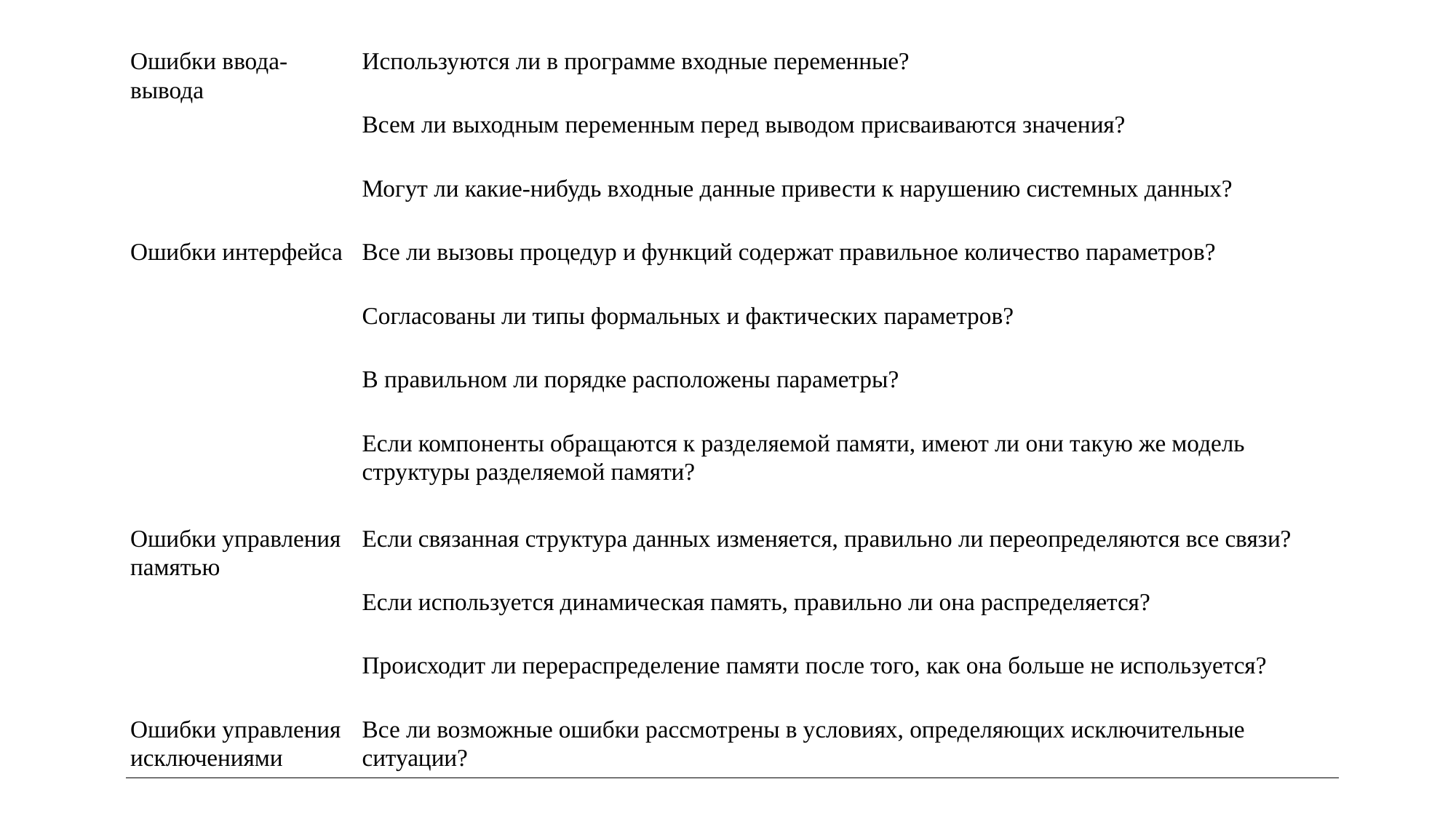

| Ошибки ввода-вывода | Используются ли в программе входные переменные? |
| --- | --- |
|  | Всем ли выходным переменным перед выводом присваиваются значения? |
|  | Могут ли какие-нибудь входные данные привести к нарушению системных данных? |
| Ошибки интерфейса | Все ли вызовы процедур и функций содержат правильное количество параметров? |
|  | Согласованы ли типы формальных и фактических параметров? |
|  | В правильном ли порядке расположены параметры? |
|  | Если компоненты обращаются к разделяемой памяти, имеют ли они такую же модель структуры разделяемой памяти? |
| Ошибки управления памятью | Если связанная структура данных изменяется, правильно ли переопределяются все связи? |
|  | Если используется динамическая память, правильно ли она распределяется? |
|  | Происходит ли перераспределение памяти после того, как она больше не используется? |
| Ошибки управления исключениями | Все ли возможные ошибки рассмотрены в условиях, определяющих исключительные ситуации? |